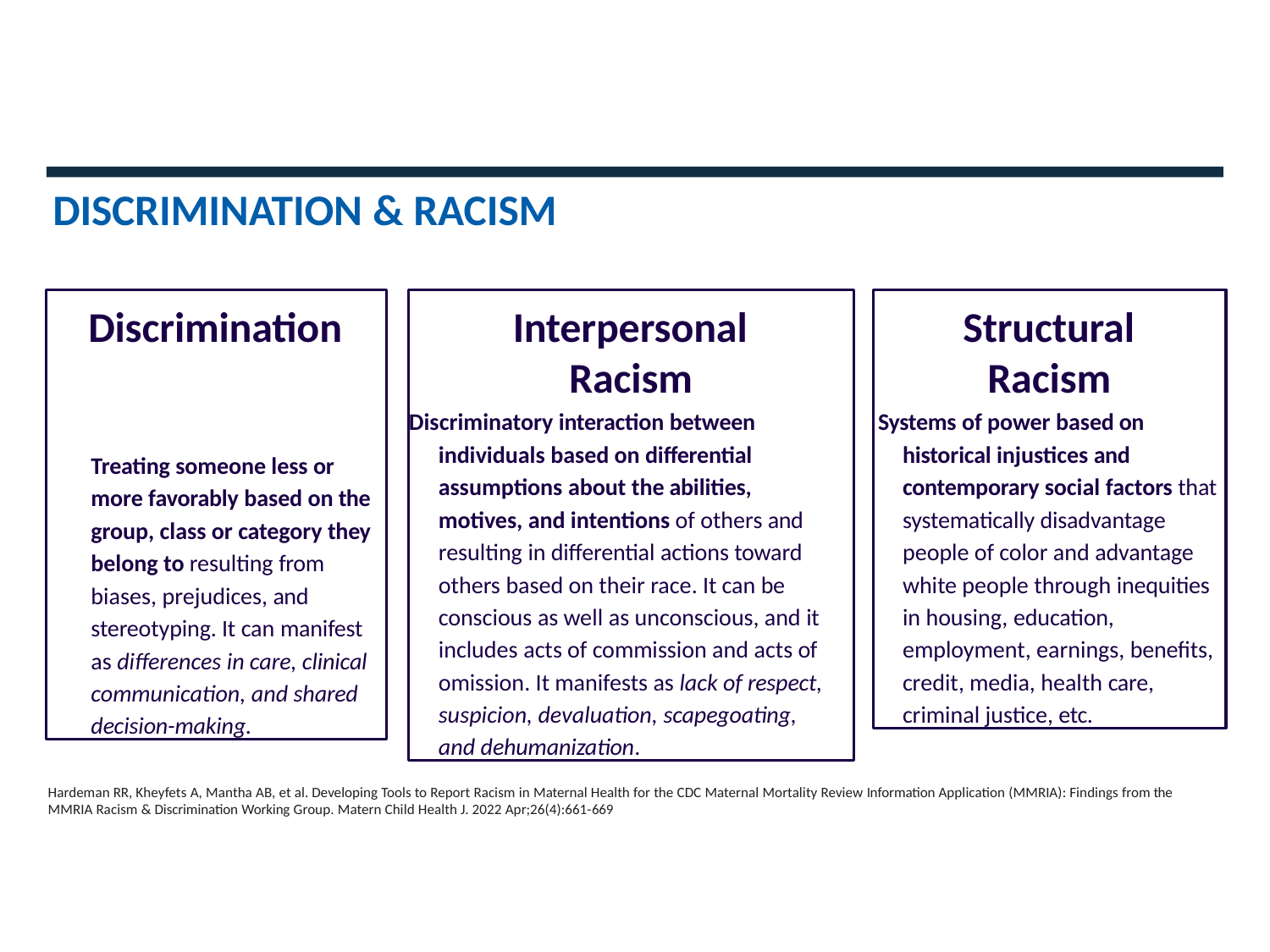

# DISCRIMINATION & RACISM
Discrimination

Treating someone less or more favorably based on the group, class or category they belong to resulting from biases, prejudices, and stereotyping. It can manifest as differences in care, clinical communication, and shared decision-making.
Interpersonal Racism
Discriminatory interaction between individuals based on differential assumptions about the abilities, motives, and intentions of others and resulting in differential actions toward others based on their race. It can be conscious as well as unconscious, and it includes acts of commission and acts of omission. It manifests as lack of respect, suspicion, devaluation, scapegoating, and dehumanization.
Structural Racism
Systems of power based on historical injustices and contemporary social factors that systematically disadvantage people of color and advantage white people through inequities in housing, education, employment, earnings, benefits, credit, media, health care, criminal justice, etc.
Hardeman RR, Kheyfets A, Mantha AB, et al. Developing Tools to Report Racism in Maternal Health for the CDC Maternal Mortality Review Information Application (MMRIA): Findings from the MMRIA Racism & Discrimination Working Group. Matern Child Health J. 2022 Apr;26(4):661-669